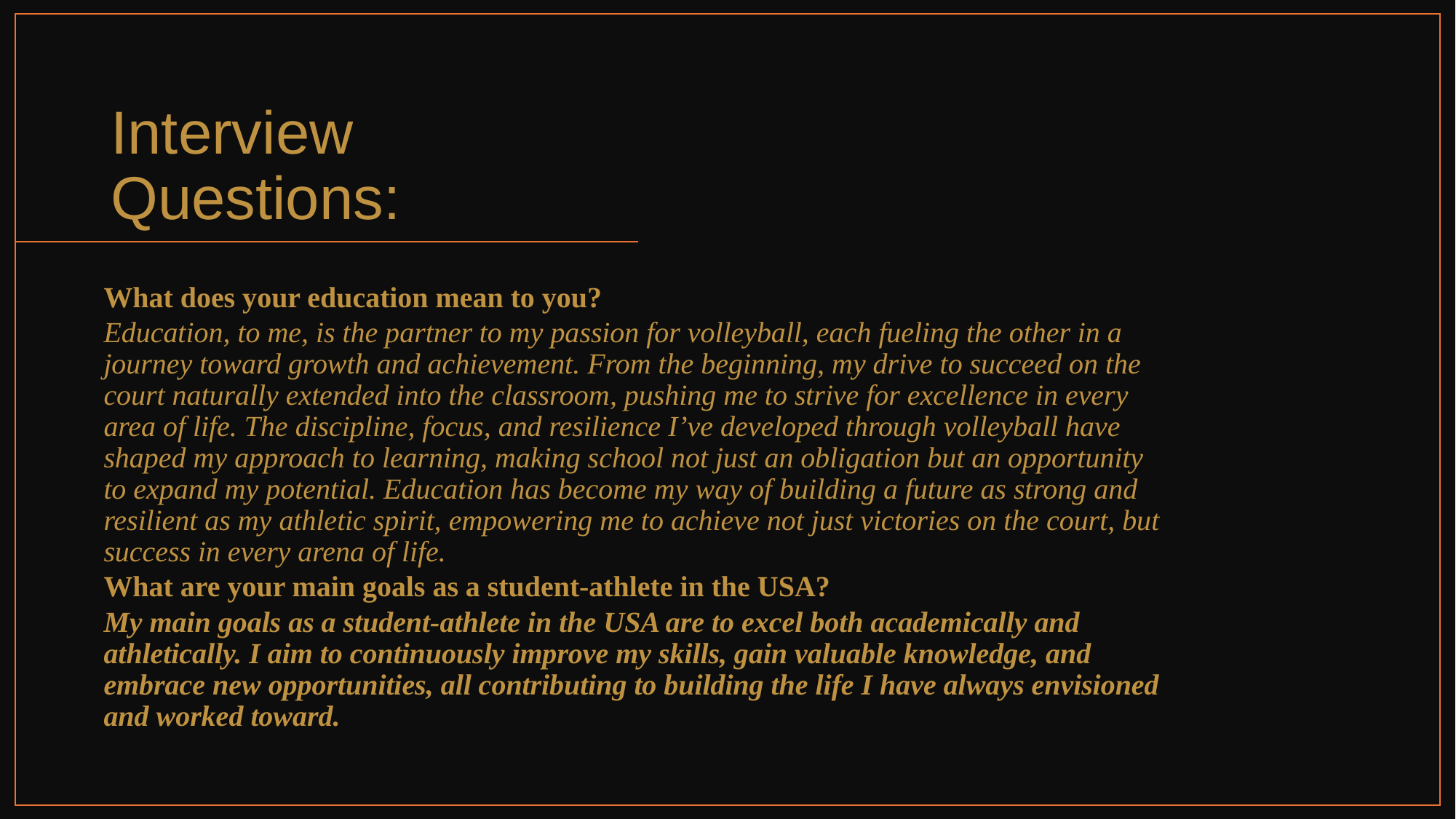

# Interview 	Questions:
What does your education mean to you?
Education, to me, is the partner to my passion for volleyball, each fueling the other in a journey toward growth and achievement. From the beginning, my drive to succeed on the court naturally extended into the classroom, pushing me to strive for excellence in every area of life. The discipline, focus, and resilience I’ve developed through volleyball have shaped my approach to learning, making school not just an obligation but an opportunity to expand my potential. Education has become my way of building a future as strong and resilient as my athletic spirit, empowering me to achieve not just victories on the court, but success in every arena of life.
What are your main goals as a student-athlete in the USA?
My main goals as a student-athlete in the USA are to excel both academically and athletically. I aim to continuously improve my skills, gain valuable knowledge, and embrace new opportunities, all contributing to building the life I have always envisioned and worked toward.